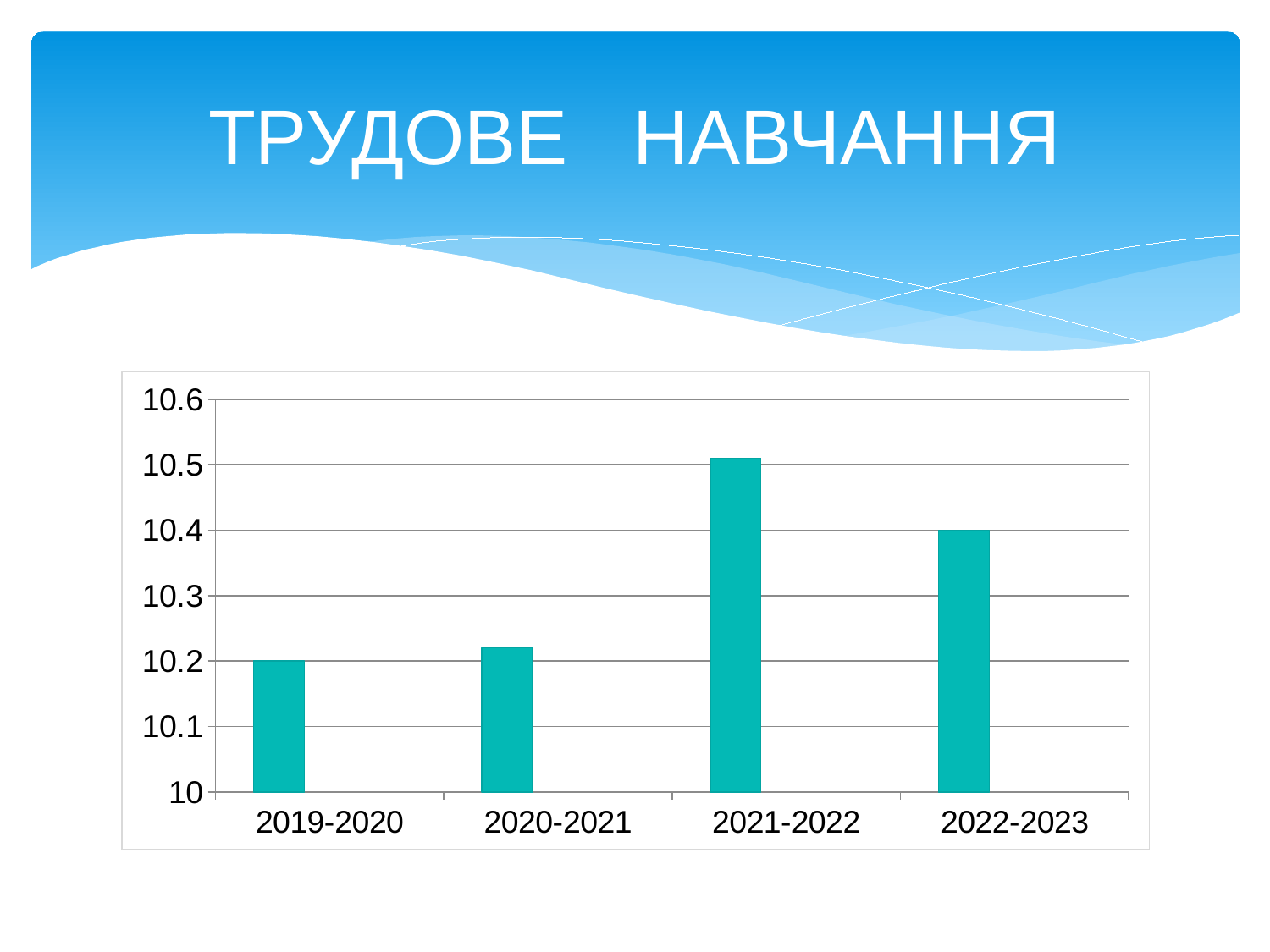

# ТРУДОВЕ   НАВЧАННЯ

### Chart

| Category | Ряд 1 | Столбец1 | Столбец2 |
|---|---|---|---|
| 2019-2020 | 10.2 | None | None |
| 2020-2021 | 10.22 | None | None |
| 2021-2022 | 10.51 | None | None |
| 2022-2023 | 10.4 | None | None |